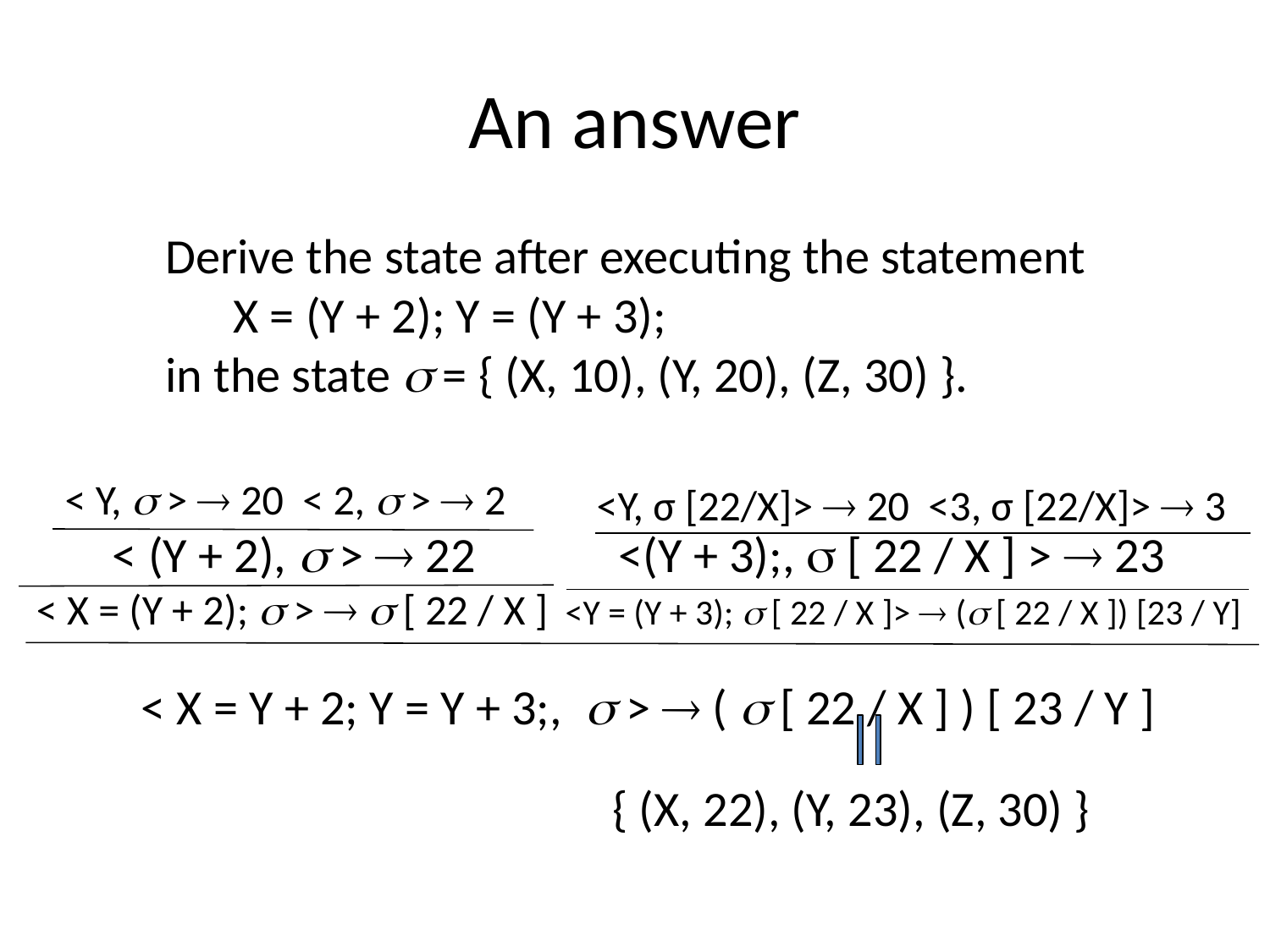

# An answer
Derive the state after executing the statement
      X = (Y + 2); Y = (Y + 3);
in the state σ = { (X, 10), (Y, 20), (Z, 30) }.
   < Y, σ > → 20  < 2, σ > → 2
        < (Y + 2), σ > → 22               <(Y + 3);, σ [ 22 / X ] > → 23
< X = (Y + 2); σ > → σ [ 22 / X ]  <Y = (Y + 3); σ [ 22 / X ]> → (σ [ 22 / X ]) [23 / Y]
           < X = Y + 2; Y = Y + 3;,  σ > → ( σ [ 22 / X ] ) [ 23 / Y ]
<Y, σ [22/X]> → 20  <3, σ [22/X]> → 3

 { (X, 22), (Y, 23), (Z, 30) }